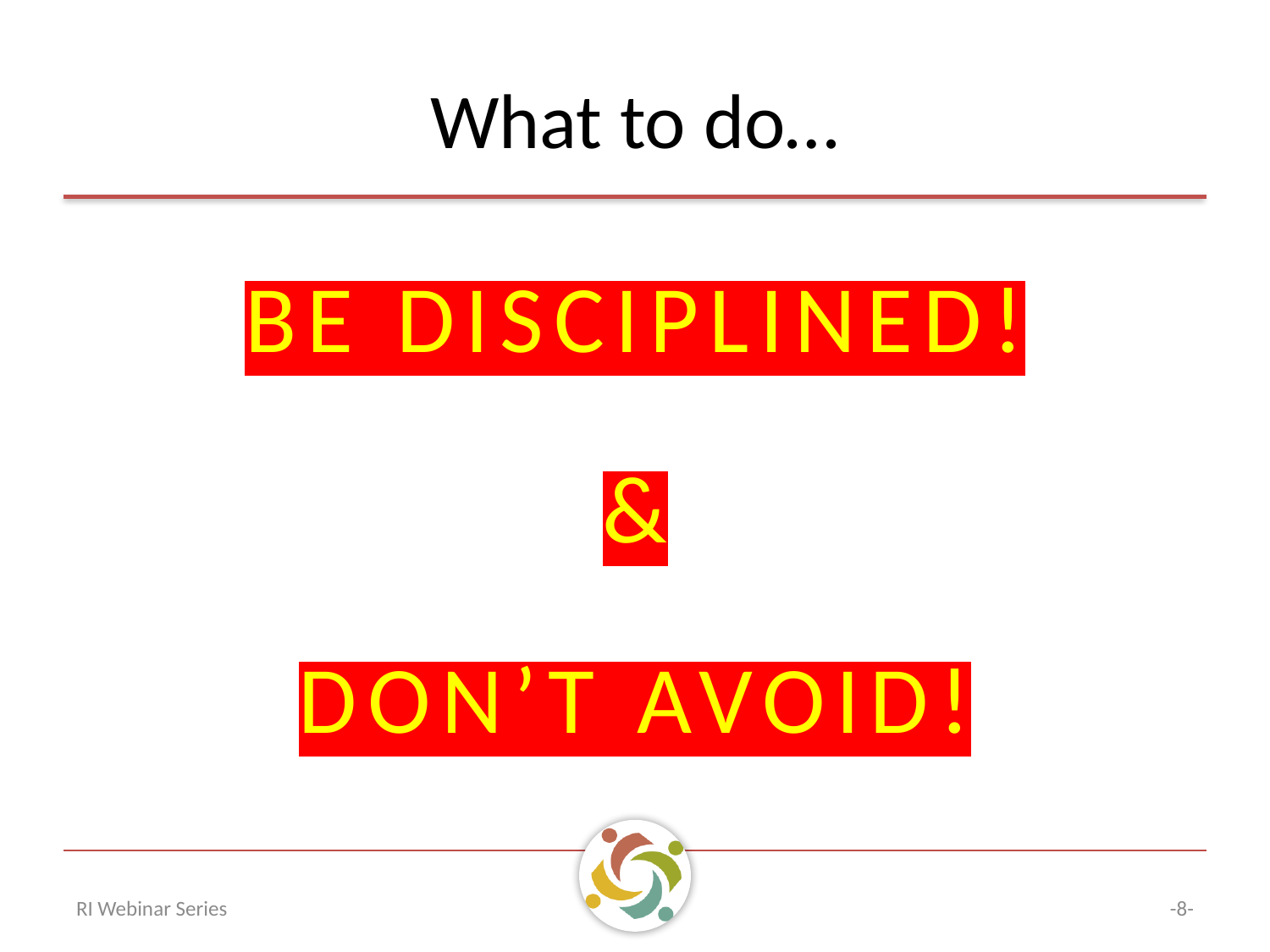

# What to do…
BE DISCIPLINED!

&

DON’T AVOID!
RI Webinar Series
-8-